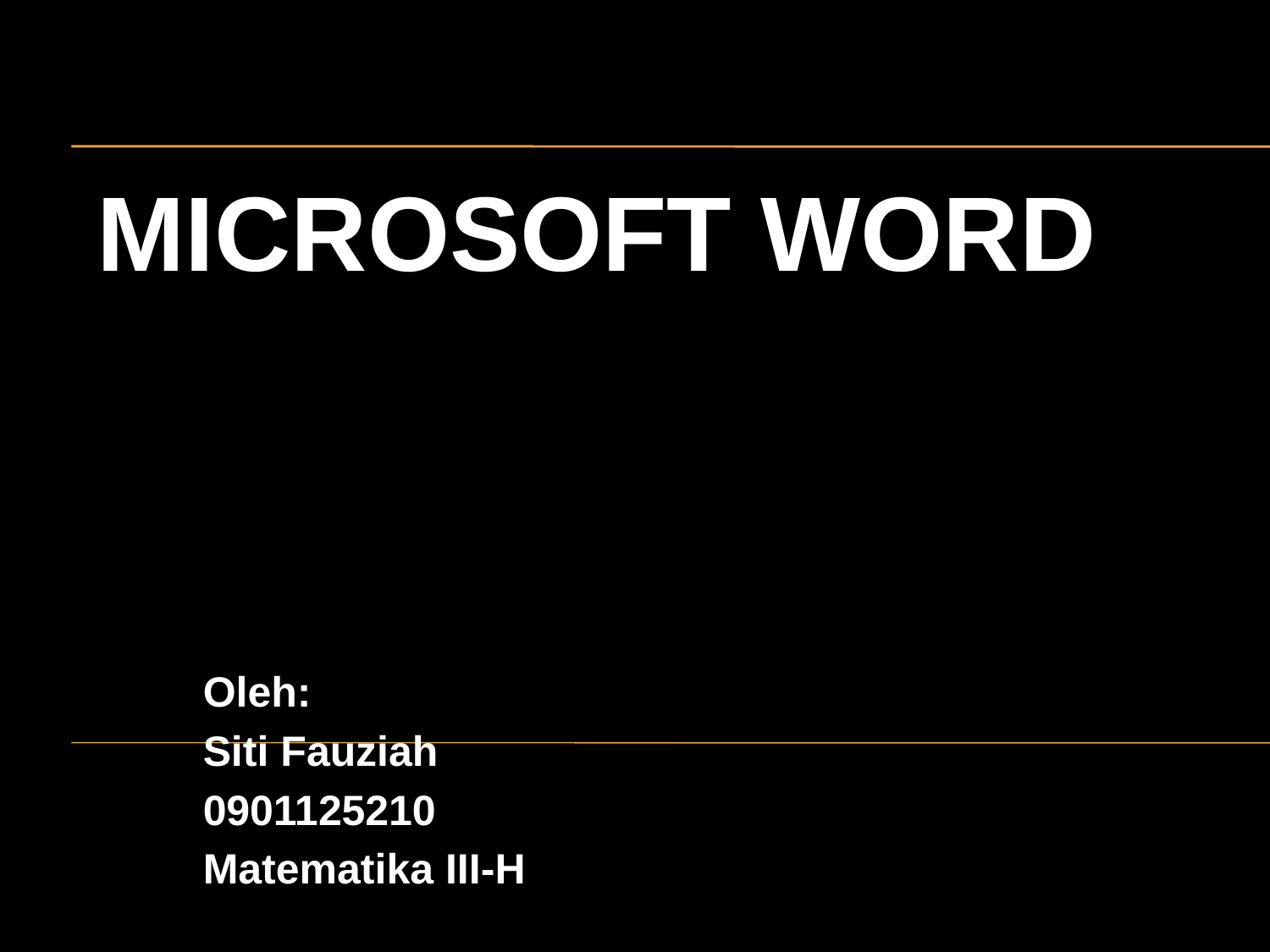

# Microsoft word
Oleh:
Siti Fauziah
0901125210
Matematika III-H